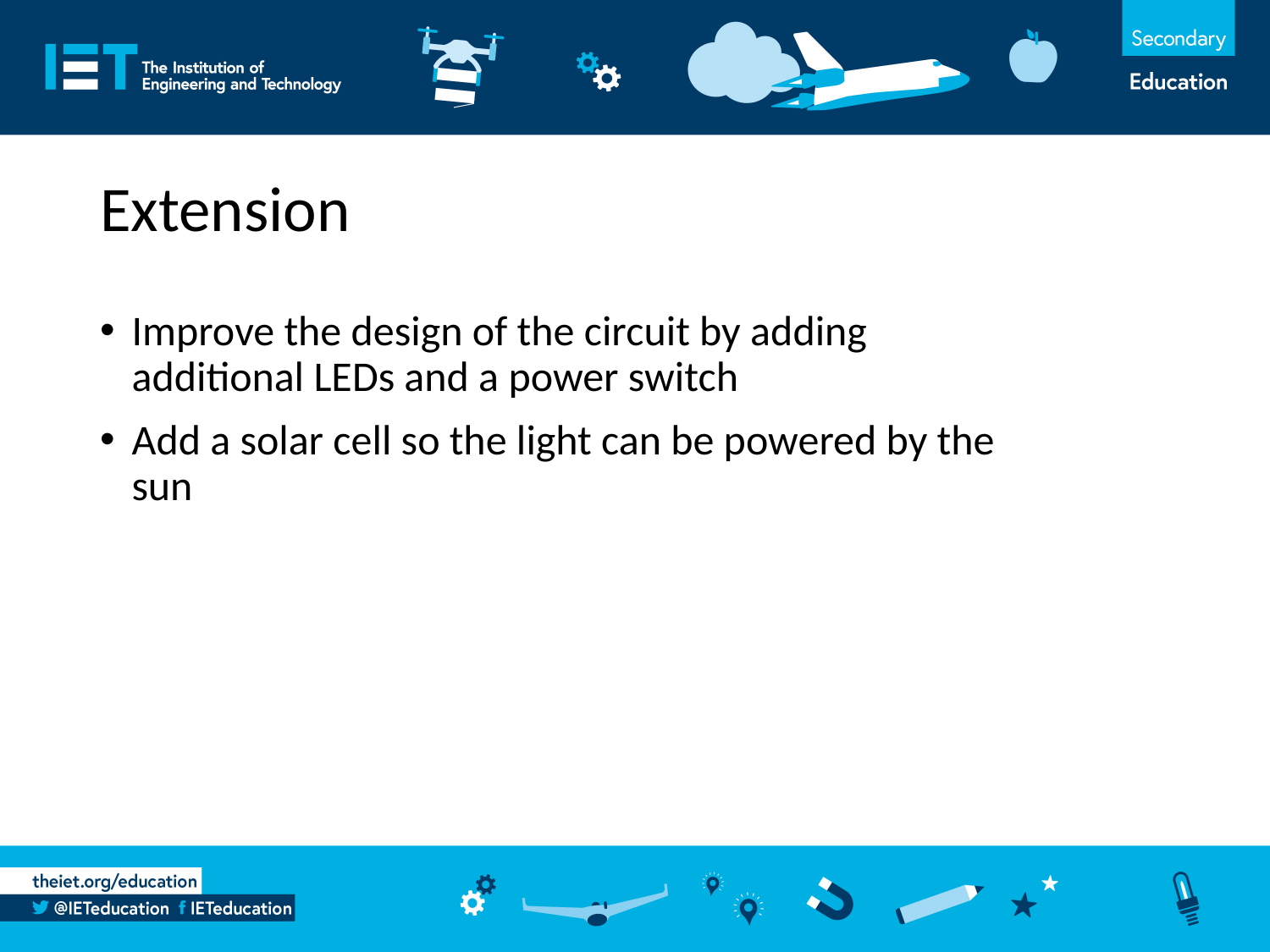

# Extension
Improve the design of the circuit by adding additional LEDs and a power switch
Add a solar cell so the light can be powered by the sun